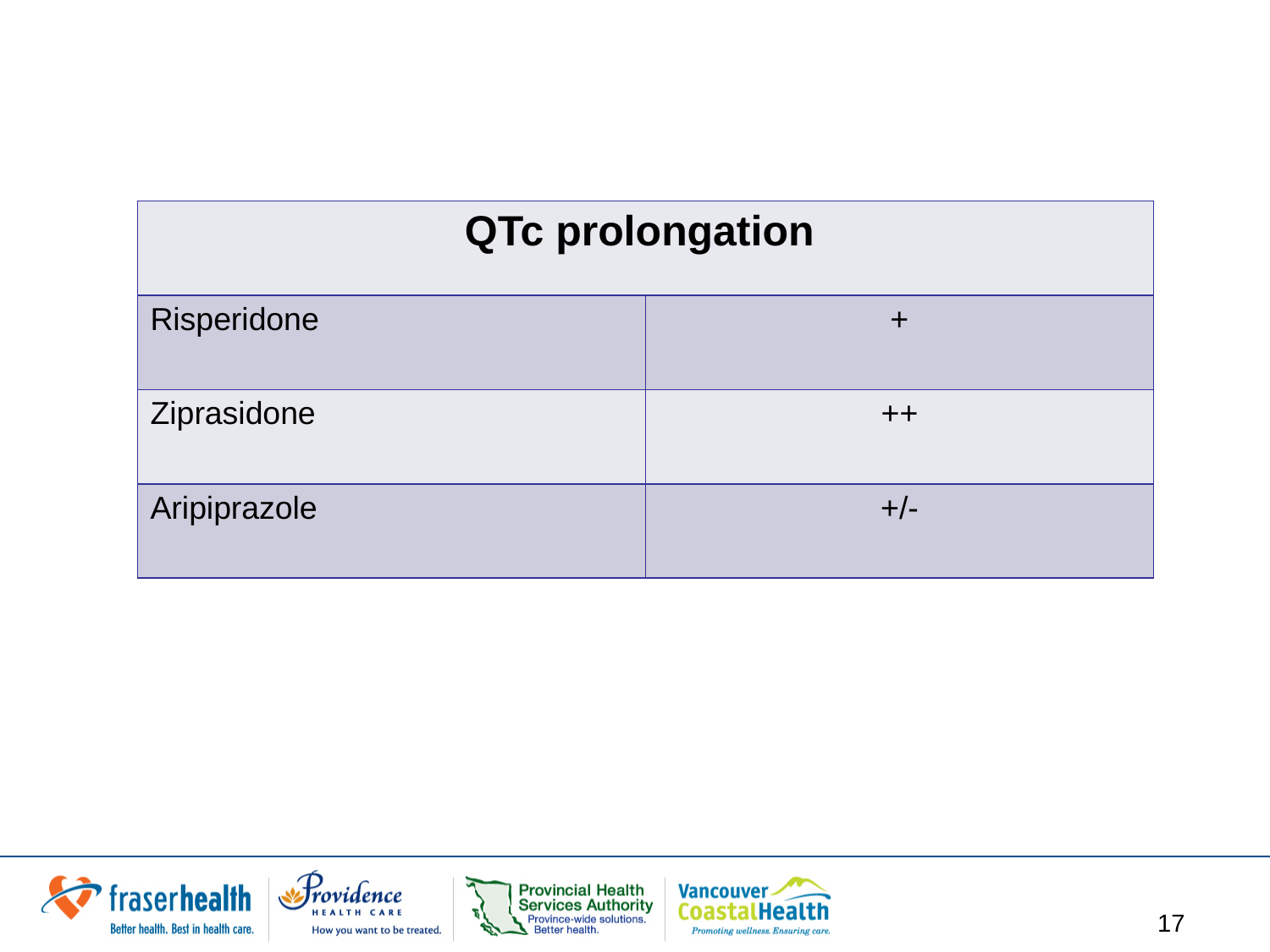

| QTc prolongation |  |
| --- | --- |
| Risperidone | + |
| Ziprasidone | ++ |
| Aripiprazole | +/- |
17